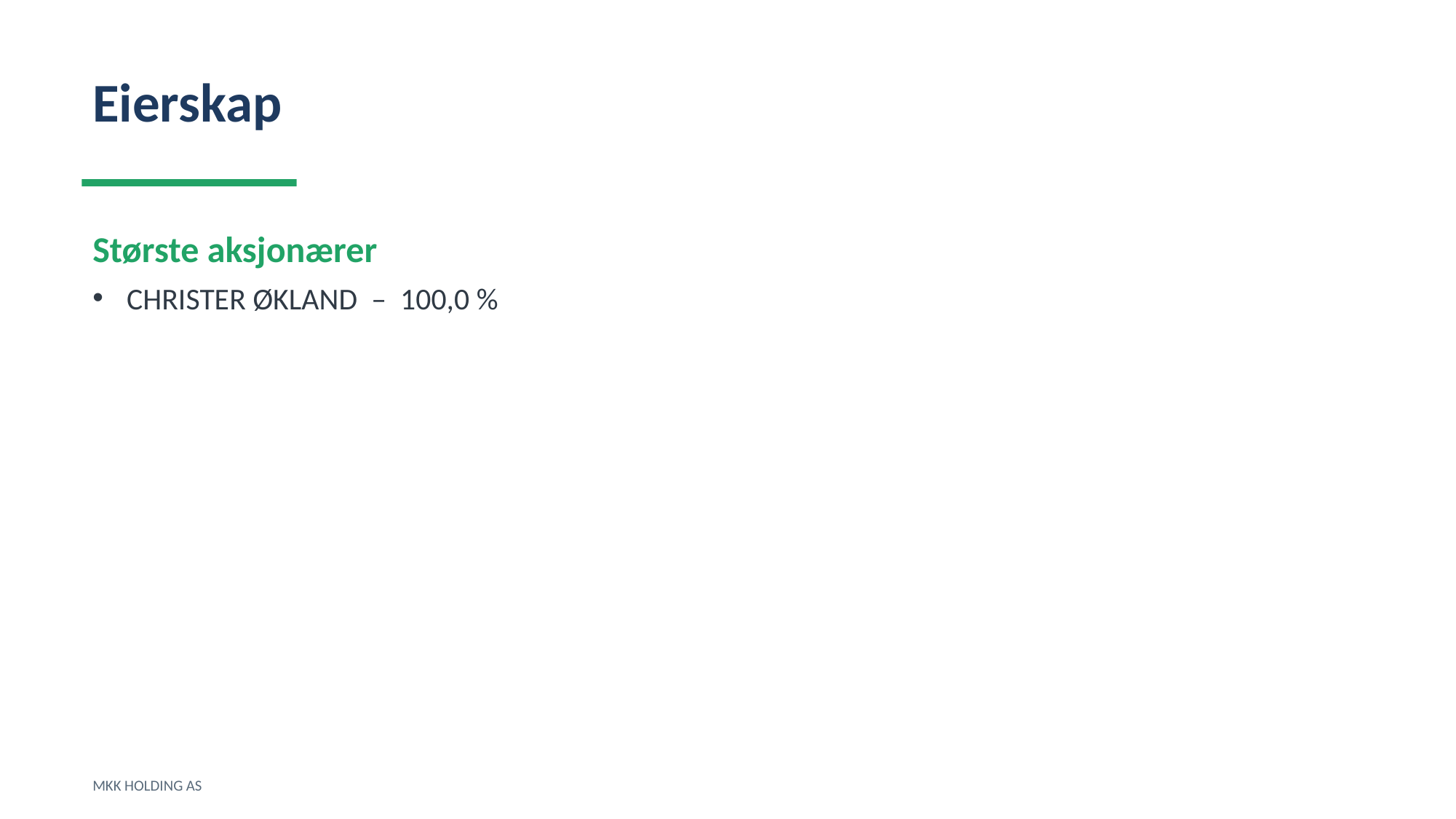

Eierskap

Største aksjonærer
CHRISTER ØKLAND  –  100,0 %
MKK HOLDING AS